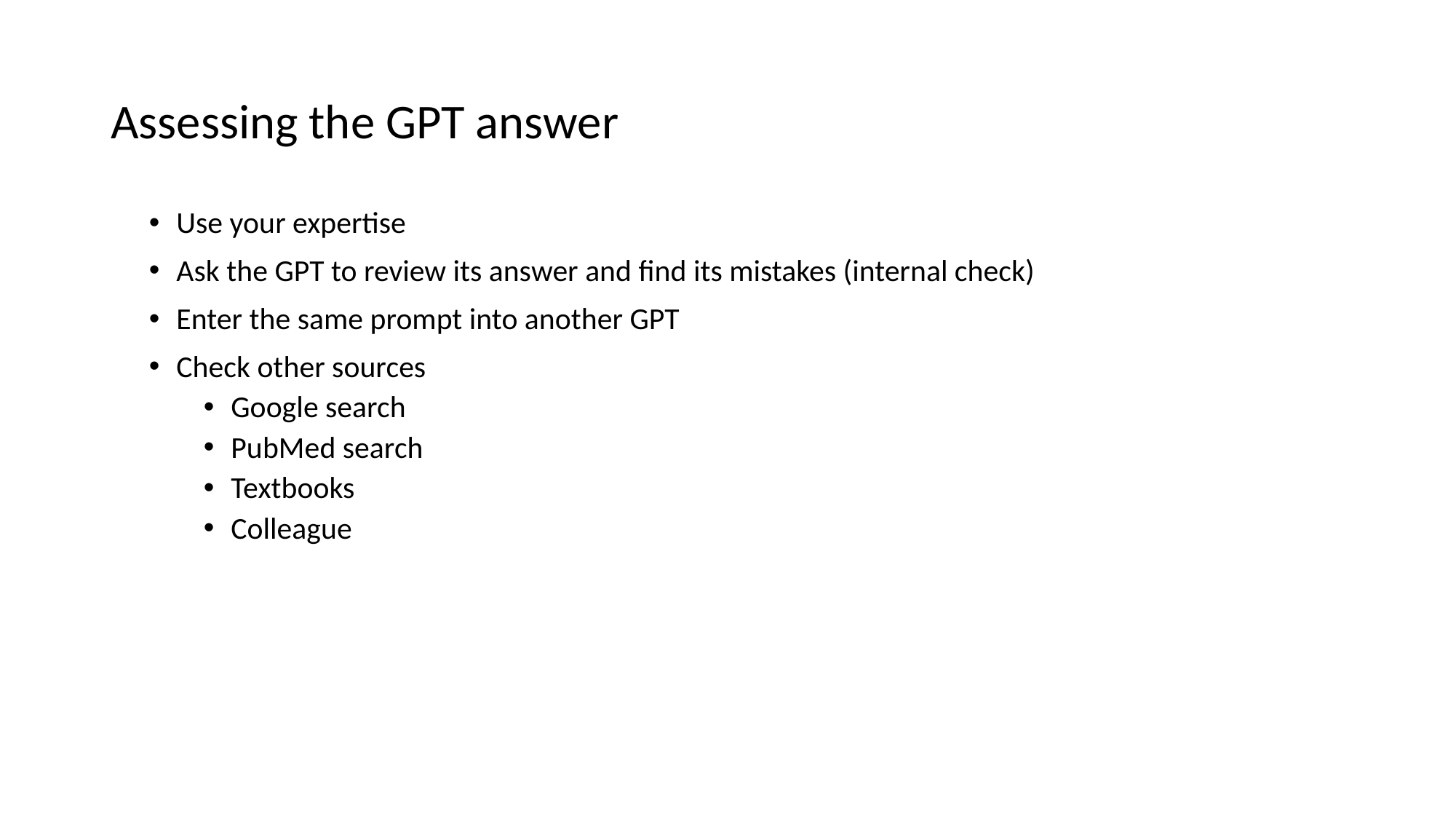

# Assessing the GPT answer
Use your expertise
Ask the GPT to review its answer and find its mistakes (internal check)
Enter the same prompt into another GPT
Check other sources
Google search
PubMed search
Textbooks
Colleague